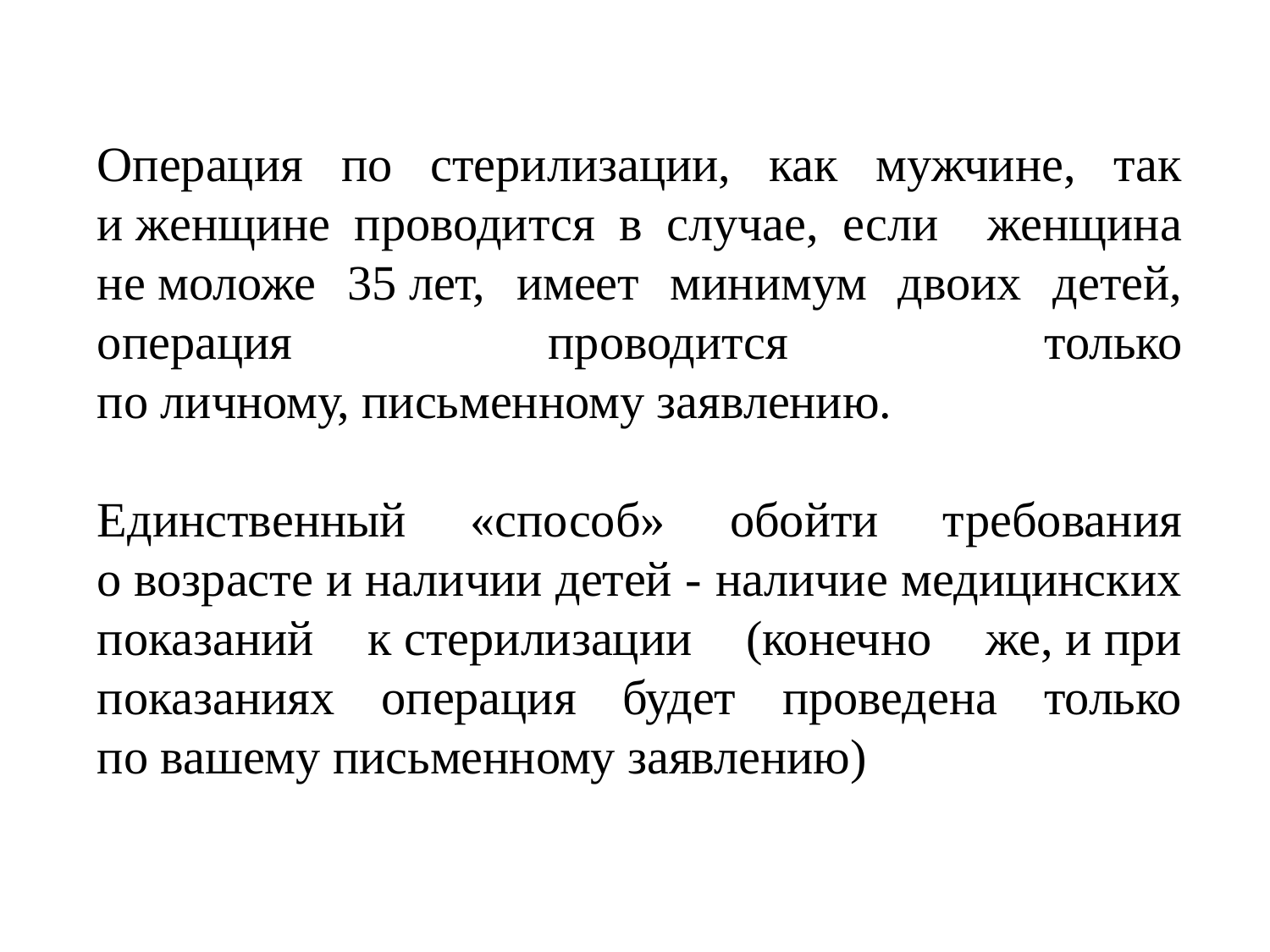

Операция по стерилизации, как мужчине, так и женщине проводится в случае, если  женщина не моложе 35 лет, имеет минимум двоих детей, операция проводится только по личному, письменному заявлению.

Единственный «способ» обойти требования о возрасте и наличии детей - наличие медицинских показаний к стерилизации (конечно же, и при показаниях операция будет проведена только по вашему письменному заявлению)